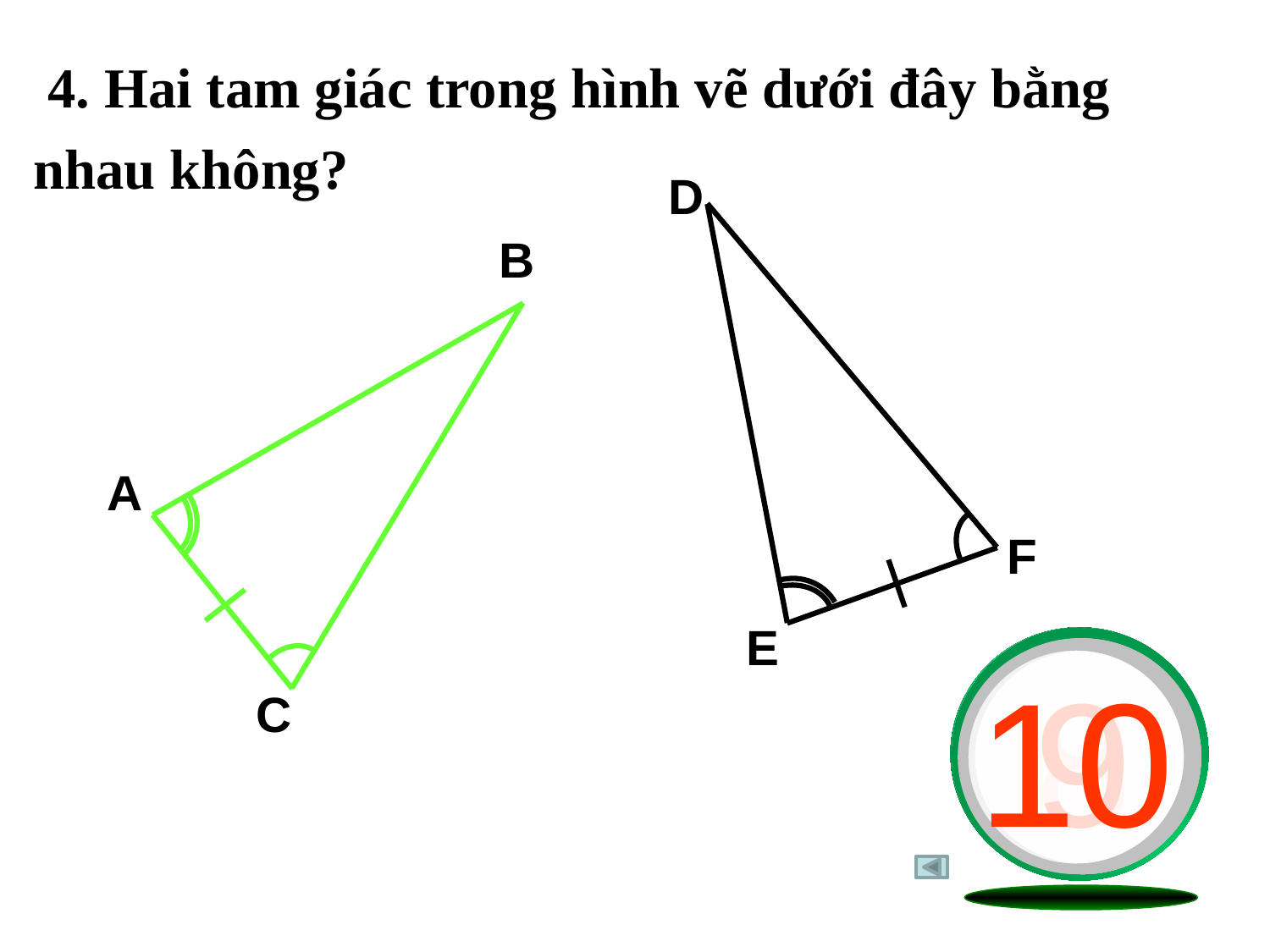

4. Hai tam giác trong hình vẽ dưới đây bằng nhau không?
D
B

A

F

E

Hết
Giờ

1
5
7

10
2
3
4
6
8
9

C